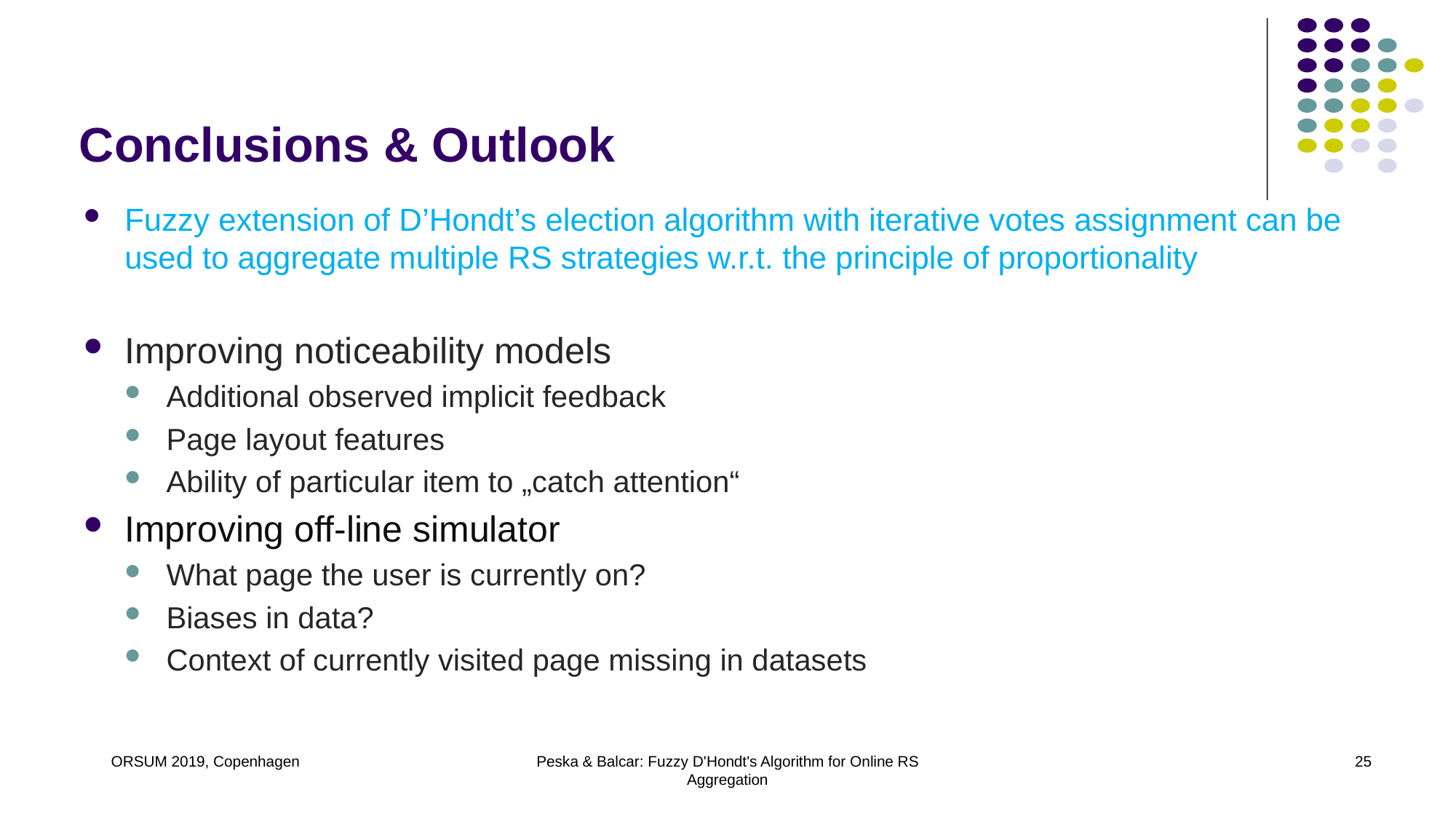

Conclusions & Outlook
Fuzzy extension of D’Hondt’s election algorithm with iterative votes assignment can be used to aggregate multiple RS strategies w.r.t. the principle of proportionality

Improving noticeability models
Additional observed implicit feedback
Page layout features
Ability of particular item to „catch attention“
Improving off-line simulator
What page the user is currently on?
Biases in data?
Context of currently visited page missing in datasets

ORSUM 2019, Copenhagen
Peska & Balcar: Fuzzy D'Hondt's Algorithm for Online RS Aggregation
25